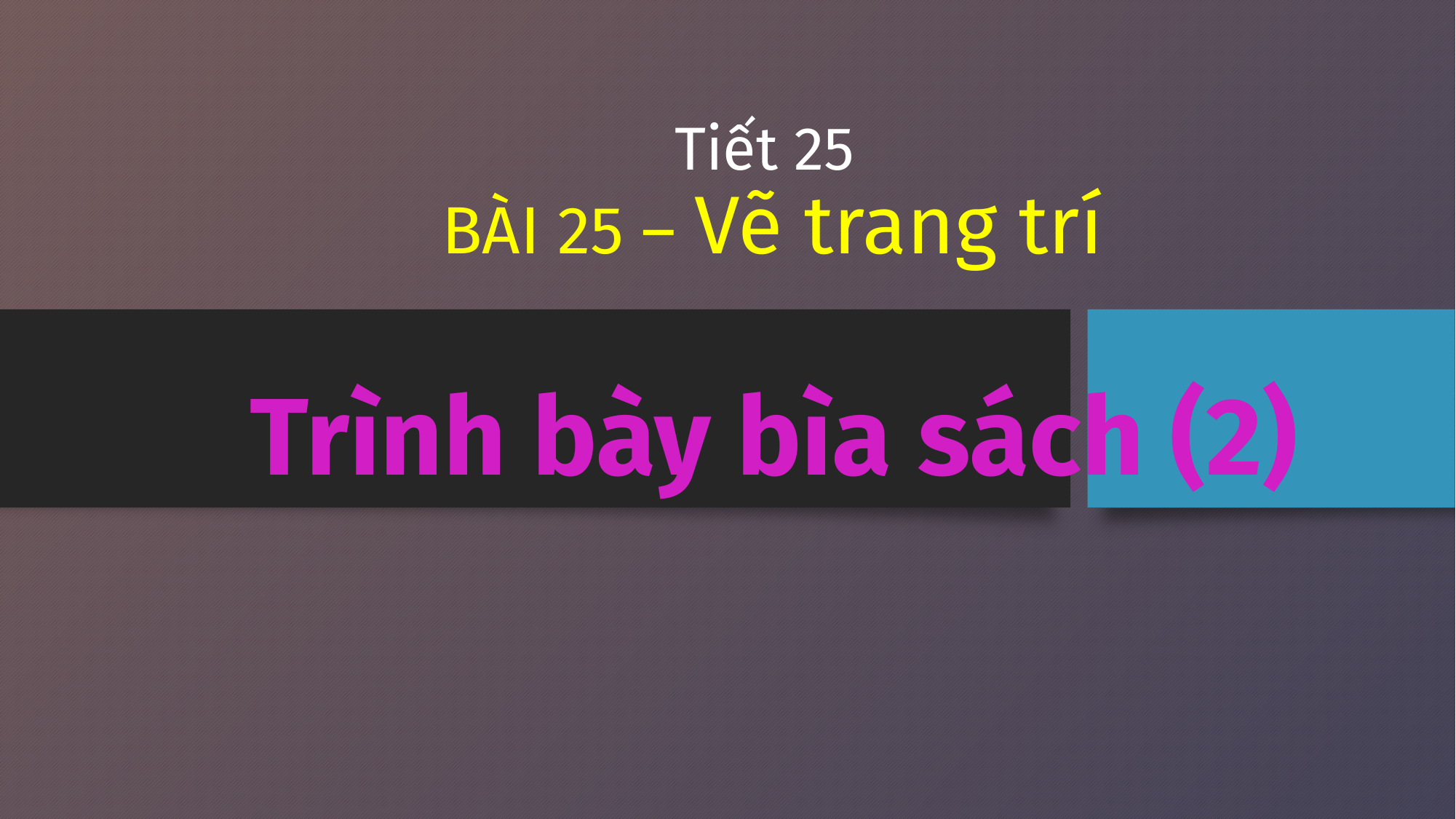

# Tiết 25 BÀI 25 – Vẽ trang trí
Trình bày bìa sách (2)